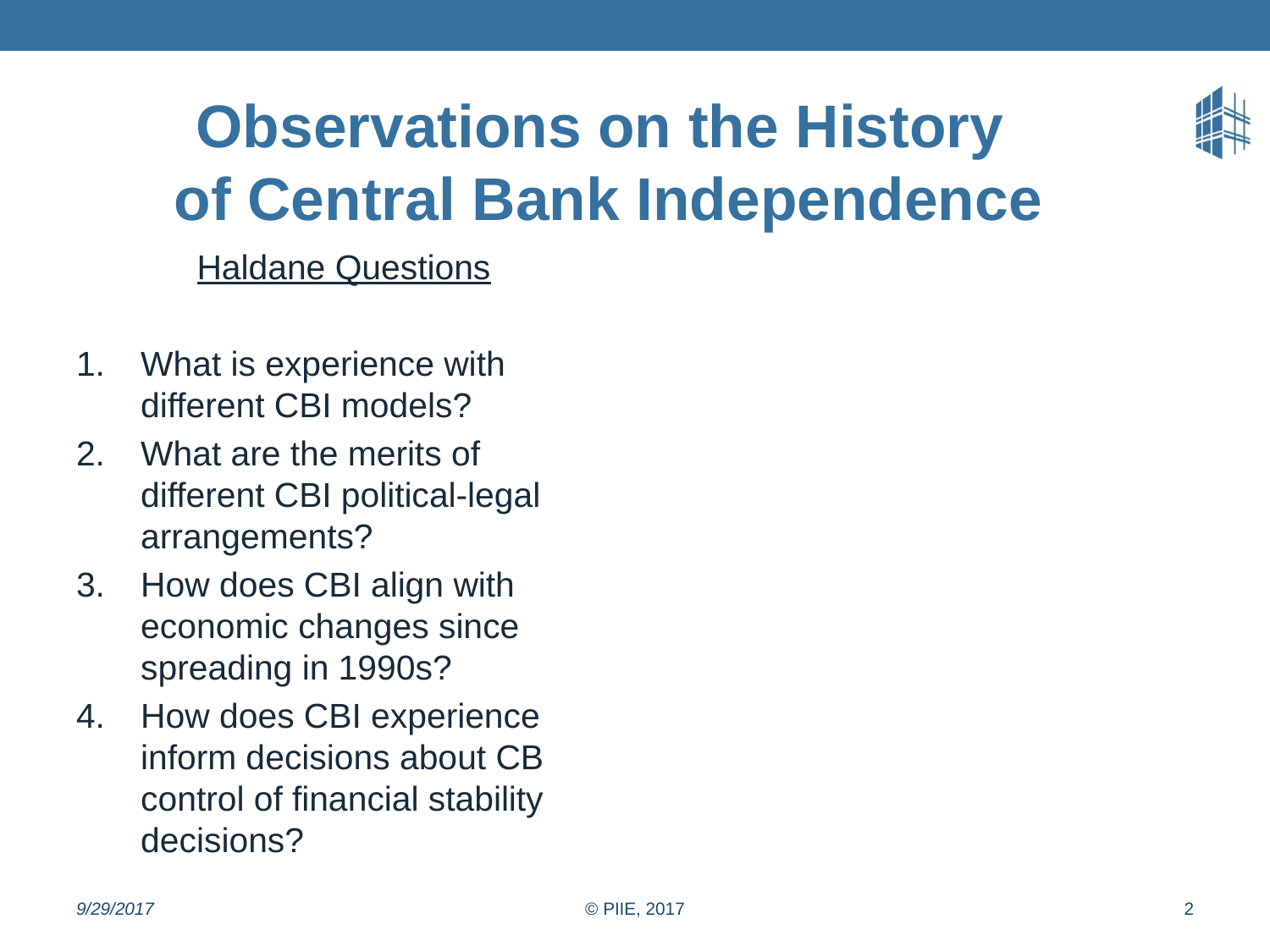

# Observations on the History of Central Bank Independence
Haldane Questions

What is experience with different CBI models?
What are the merits of different CBI political-legal arrangements?
How does CBI align with economic changes since spreading in 1990s?
How does CBI experience  inform decisions about CB control of financial stability decisions?
9/29/2017
© PIIE, 2017
2